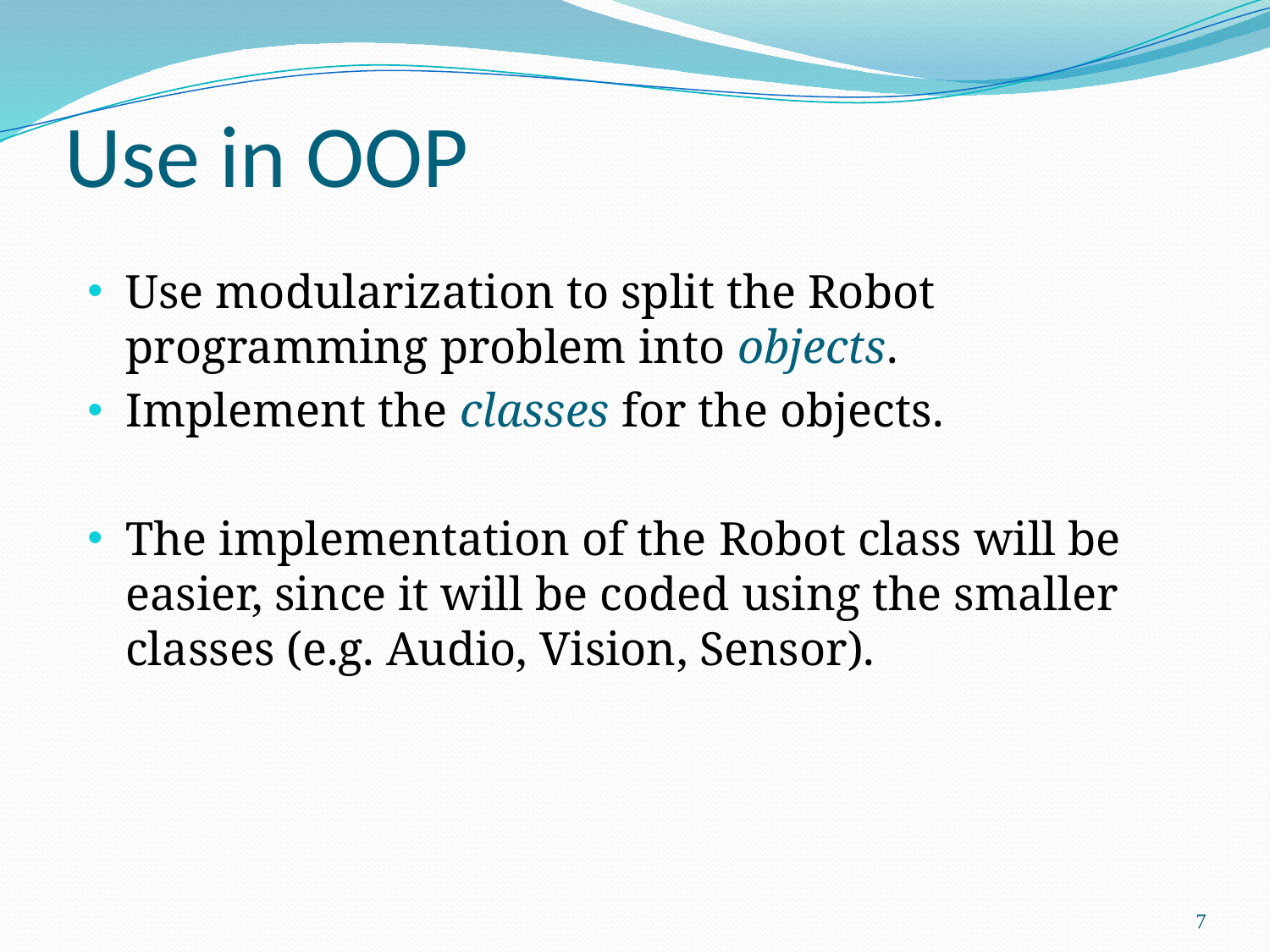

# Use in OOP
Use modularization to split the Robot programming problem into objects.
Implement the classes for the objects.

The implementation of the Robot class will be easier, since it will be coded using the smaller classes (e.g. Audio, Vision, Sensor).

7